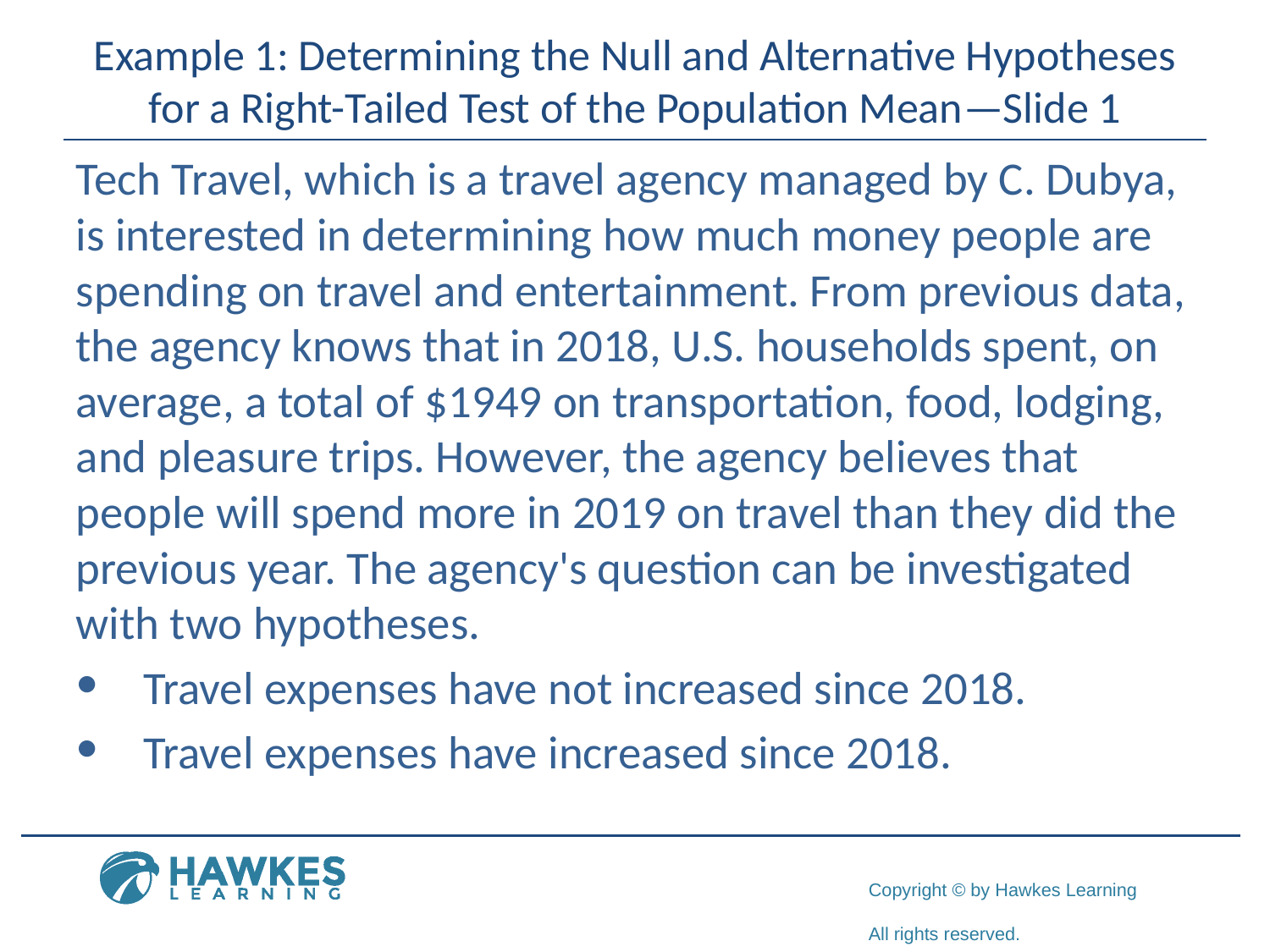

# Example 1: Determining the Null and Alternative Hypotheses for a Right-Tailed Test of the Population Mean—Slide 1
Tech Travel, which is a travel agency managed by C. Dubya, is interested in determining how much money people are spending on travel and entertainment. From previous data, the agency knows that in 2018, U.S. households spent, on average, a total of $1949 on transportation, food, lodging, and pleasure trips. However, the agency believes that people will spend more in 2019 on travel than they did the previous year. The agency's question can be investigated with two hypotheses.
​Travel expenses have not increased since 2018.
​Travel expenses have increased since 2018.